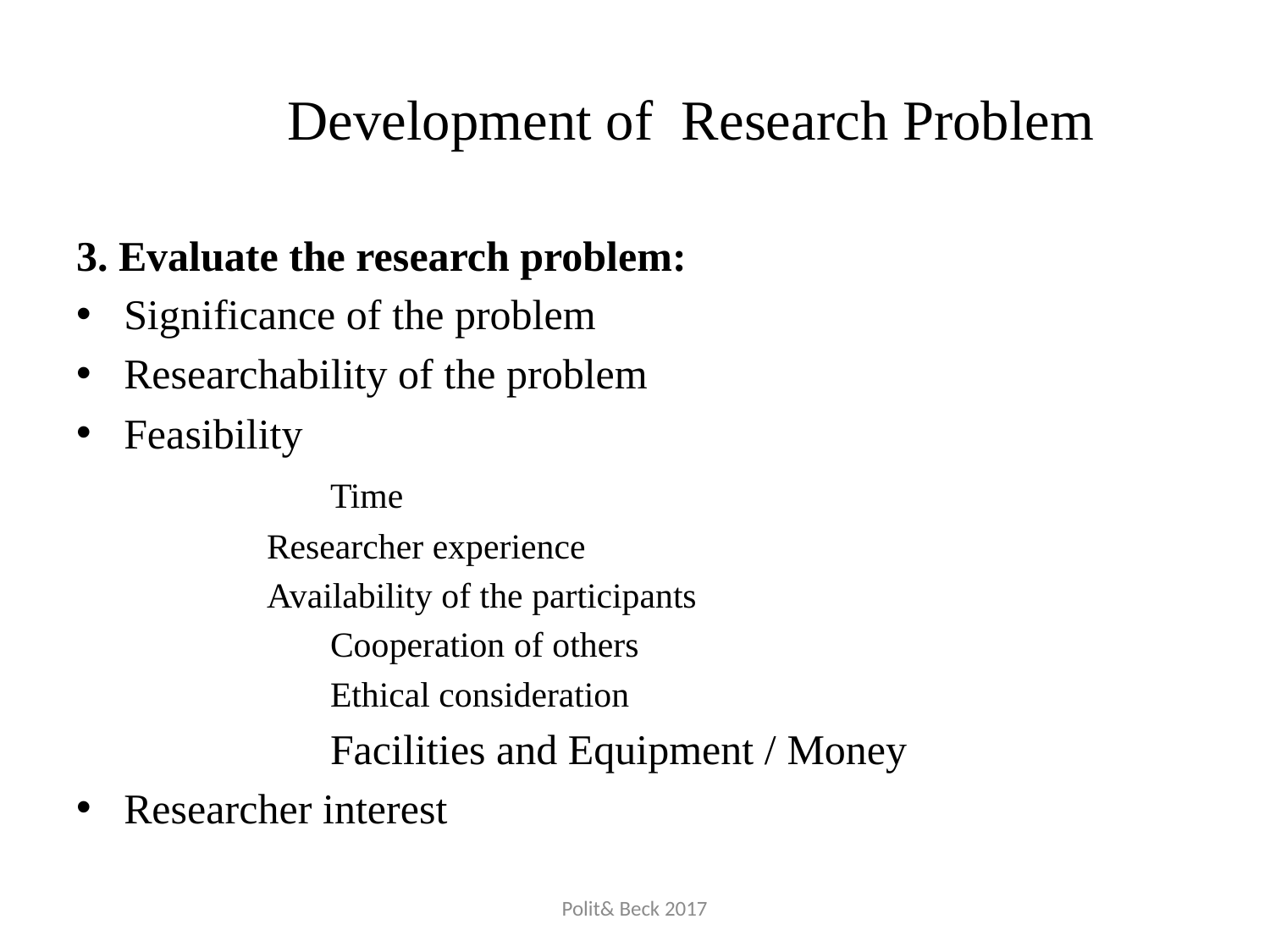

# Development of  Research Problem
3. Evaluate the research problem:
Significance of the problem
Researchability of the problem
Feasibility
		Time
 	Researcher experience
	Availability of the participants
		Cooperation of others
		Ethical consideration
		Facilities and Equipment / Money
Researcher interest
Polit& Beck 2017